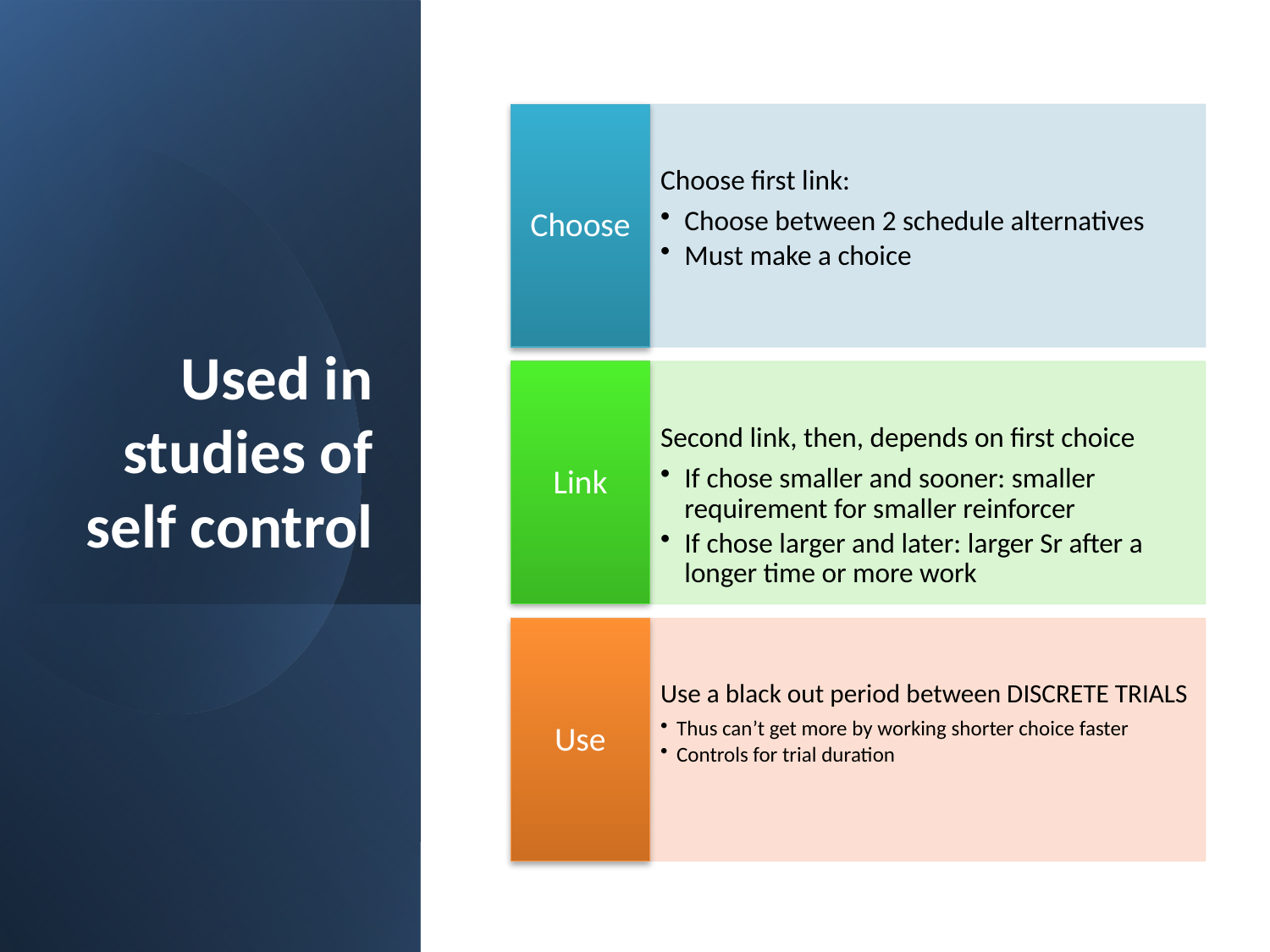

Choose first link:
Choose between 2 schedule alternatives
Must make a choice
Choose
Second link, then, depends on first choice
If chose smaller and sooner: smaller requirement for smaller reinforcer
If chose larger and later: larger Sr after a longer time or more work
Link
Use a black out period between DISCRETE TRIALS
Thus can’t get more by working shorter choice faster
Controls for trial duration
Use

# Used in studies of self control